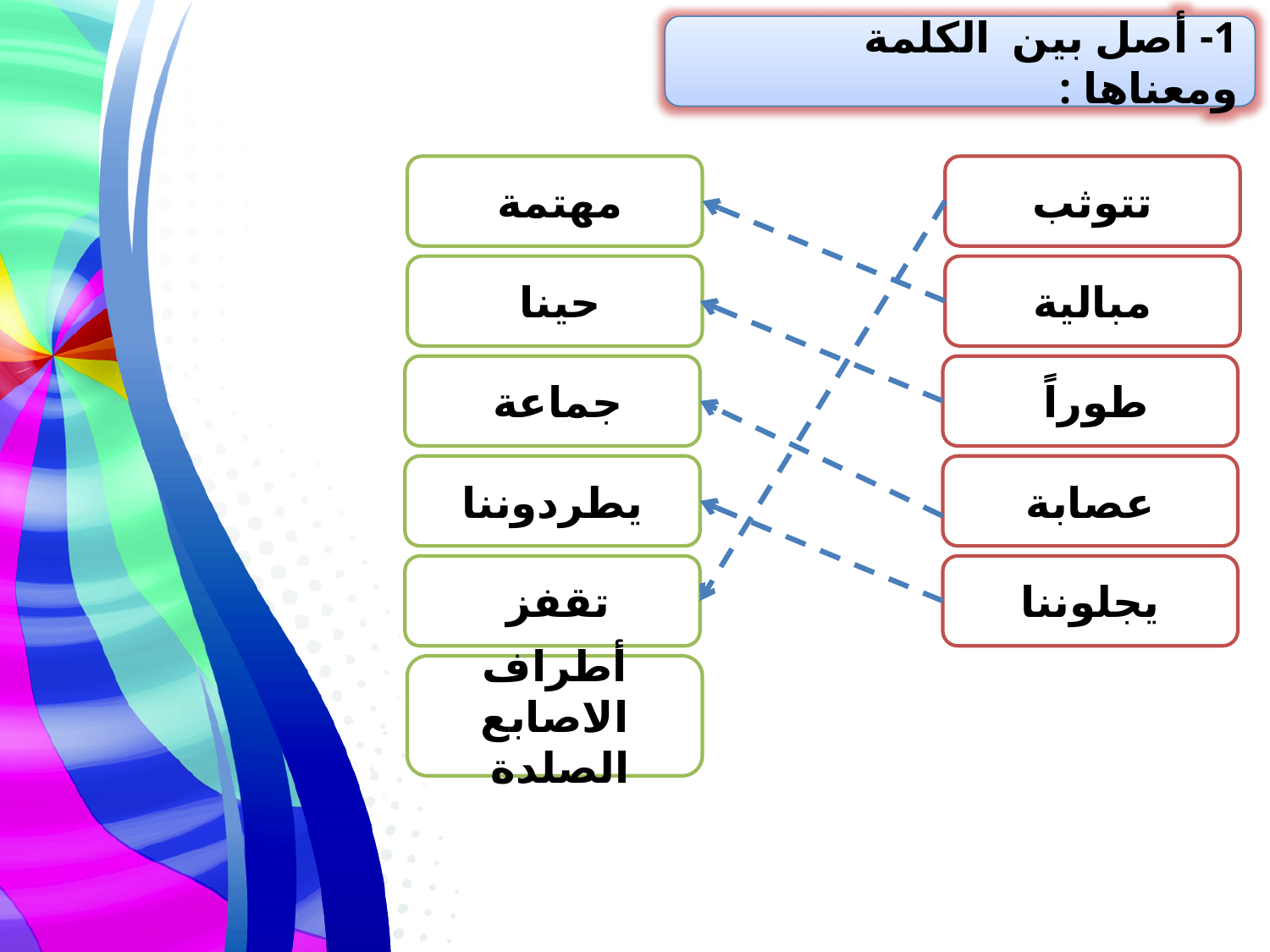

1- أصل بين  الكلمة ومعناها :
مهتمة
تتوثب
حينا
مبالية
جماعة
طوراً
يطردوننا
عصابة
تقفز
يجلوننا
أطراف الاصابع الصلدة